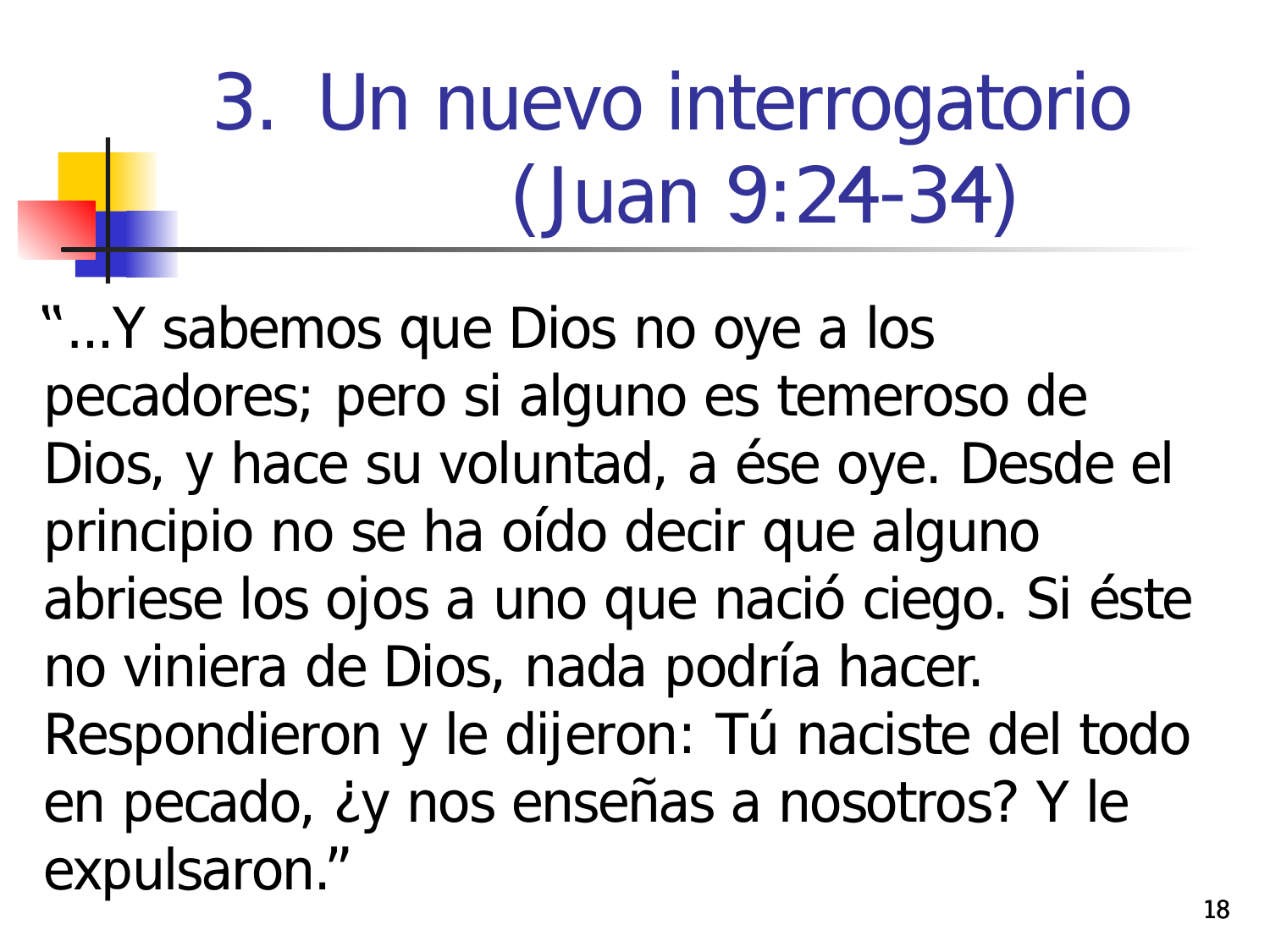

# Un nuevo interrogatorio              (Juan 9:24-34)
“…Y sabemos que Dios no oye a los pecadores; pero si alguno es temeroso de Dios, y hace su voluntad, a ése oye. Desde el principio no se ha oído decir que alguno abriese los ojos a uno que nació ciego. Si éste no viniera de Dios, nada podría hacer. Respondieron y le dijeron: Tú naciste del todo en pecado, ¿y nos enseñas a nosotros? Y le expulsaron.”

18
18